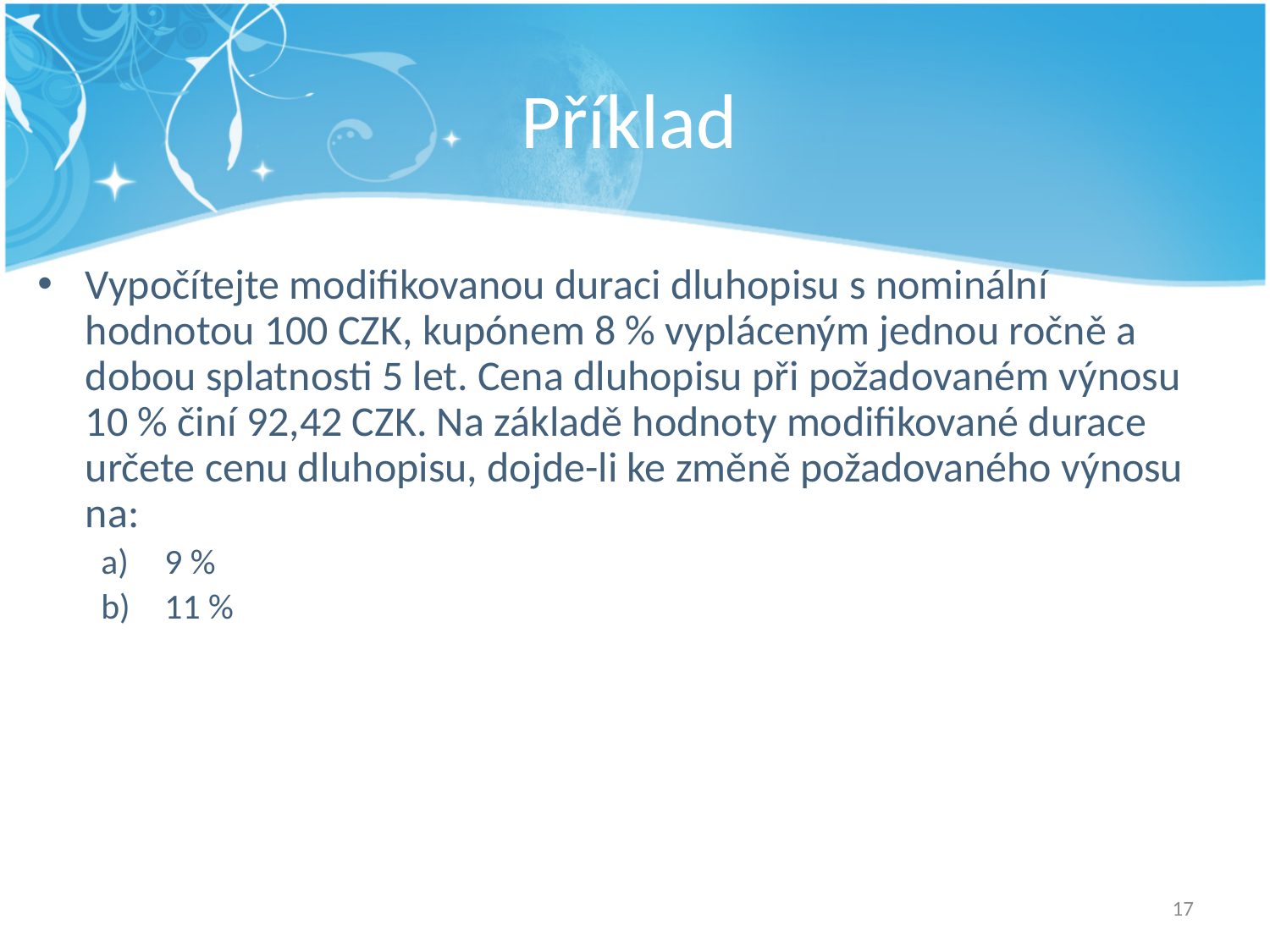

# Příklad
Vypočítejte modifikovanou duraci dluhopisu s nominální hodnotou 100 CZK, kupónem 8 % vypláceným jednou ročně a dobou splatnosti 5 let. Cena dluhopisu při požadovaném výnosu 10 % činí 92,42 CZK. Na základě hodnoty modifikované durace určete cenu dluhopisu, dojde-li ke změně požadovaného výnosu na:
9 %
11 %
17